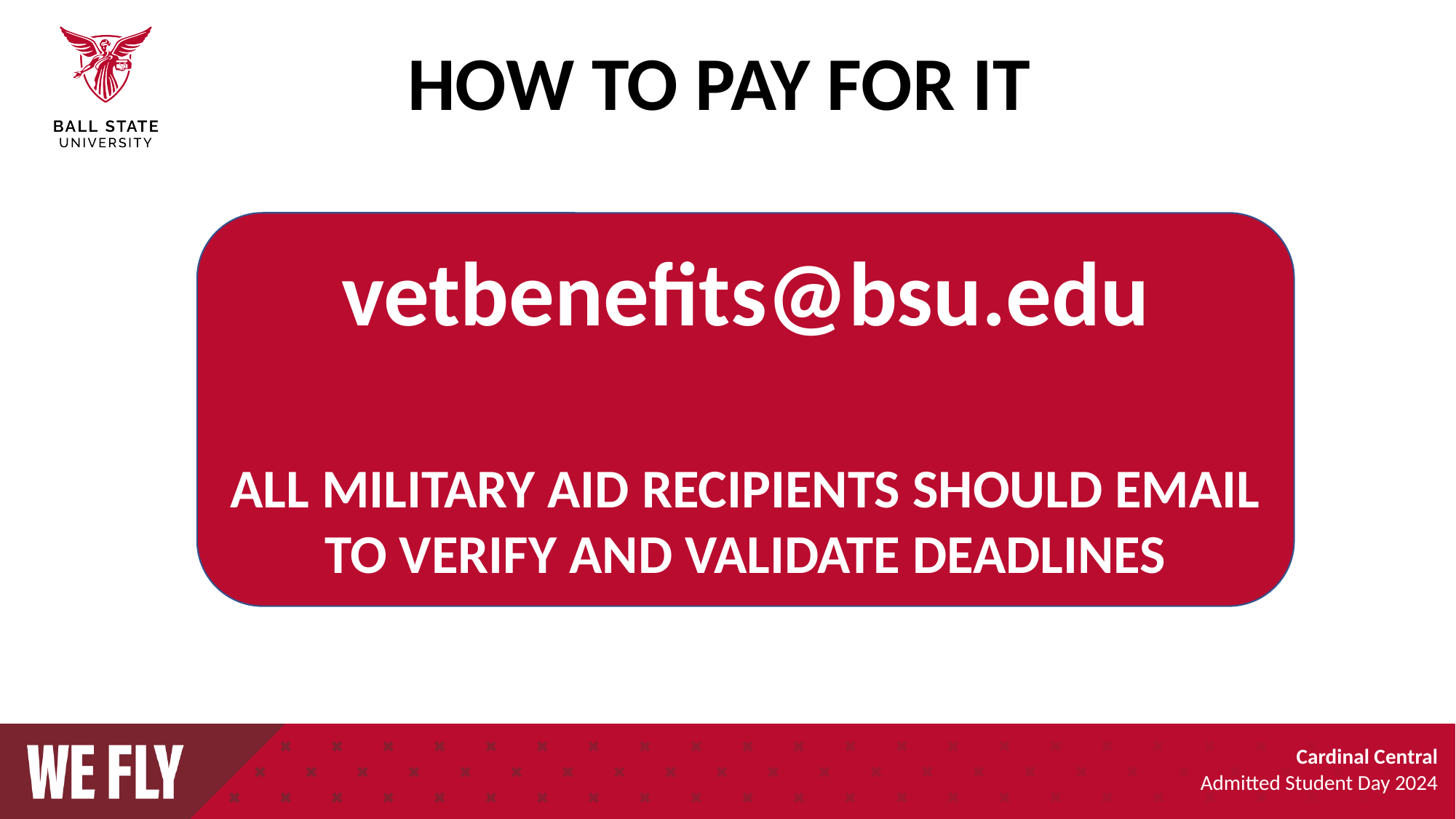

HOW TO PAY FOR IT
vetbenefits@bsu.edu

ALL MILITARY AID RECIPIENTS SHOULD EMAIL TO VERIFY AND VALIDATE DEADLINES
Cardinal Central
Admitted Student Day 2024